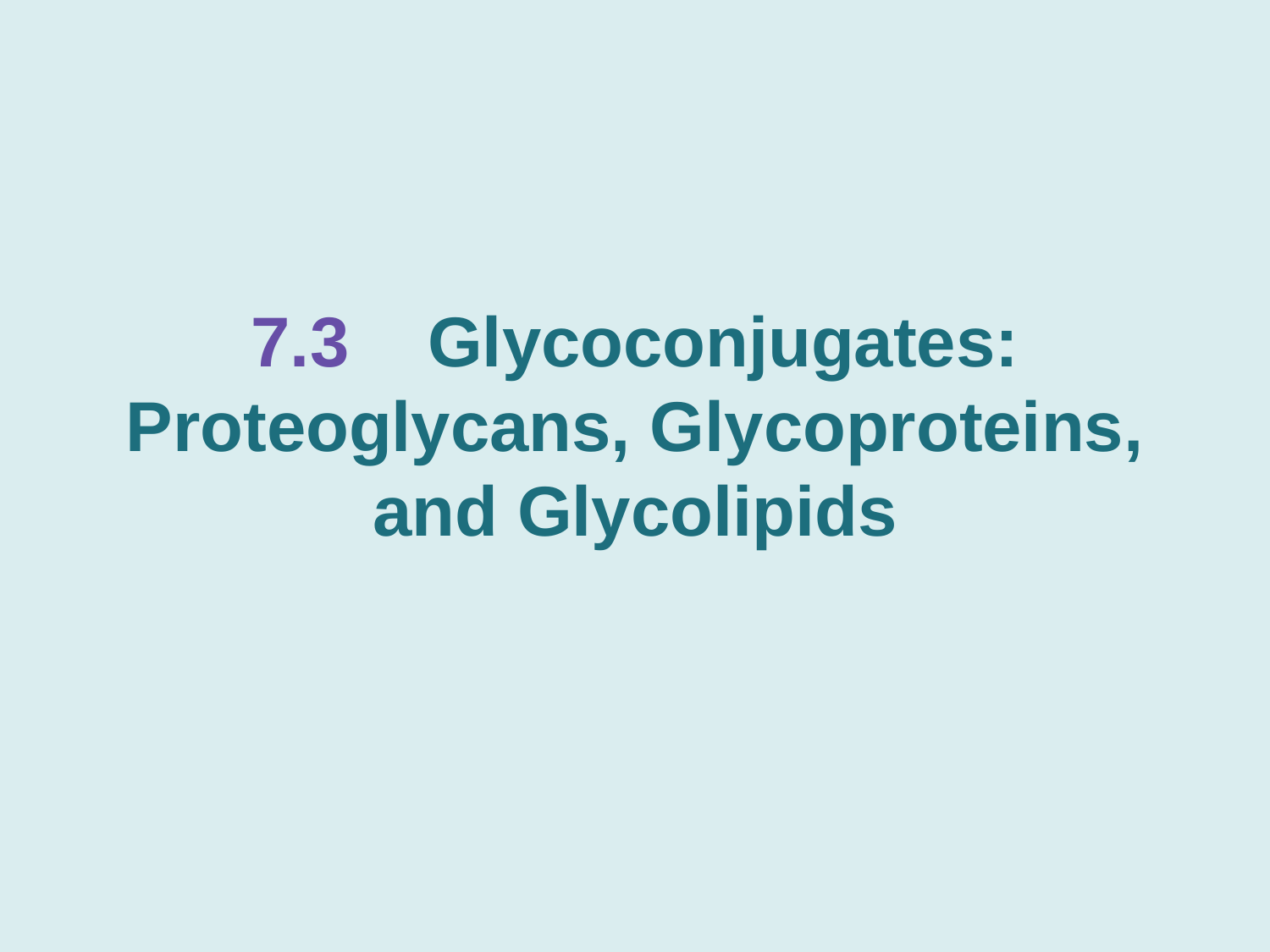

# 7.3    Glycoconjugates: Proteoglycans, Glycoproteins, and Glycolipids